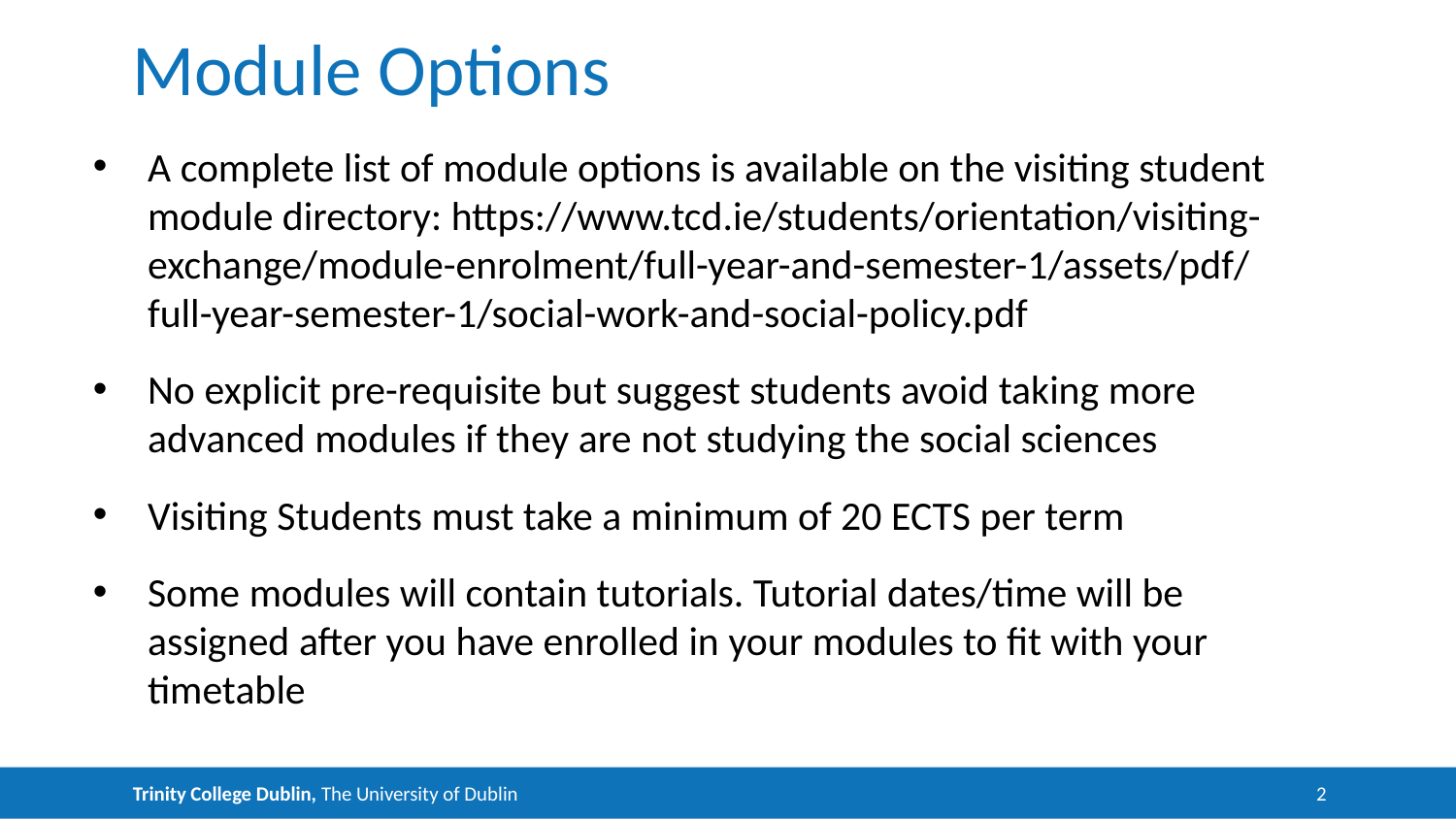

# Module Options
A complete list of module options is available on the visiting student module directory: https://www.tcd.ie/students/orientation/visiting-exchange/module-enrolment/full-year-and-semester-1/assets/pdf/full-year-semester-1/social-work-and-social-policy.pdf
No explicit pre-requisite but suggest students avoid taking more advanced modules if they are not studying the social sciences
Visiting Students must take a minimum of 20 ECTS per term
Some modules will contain tutorials. Tutorial dates/time will be assigned after you have enrolled in your modules to fit with your timetable